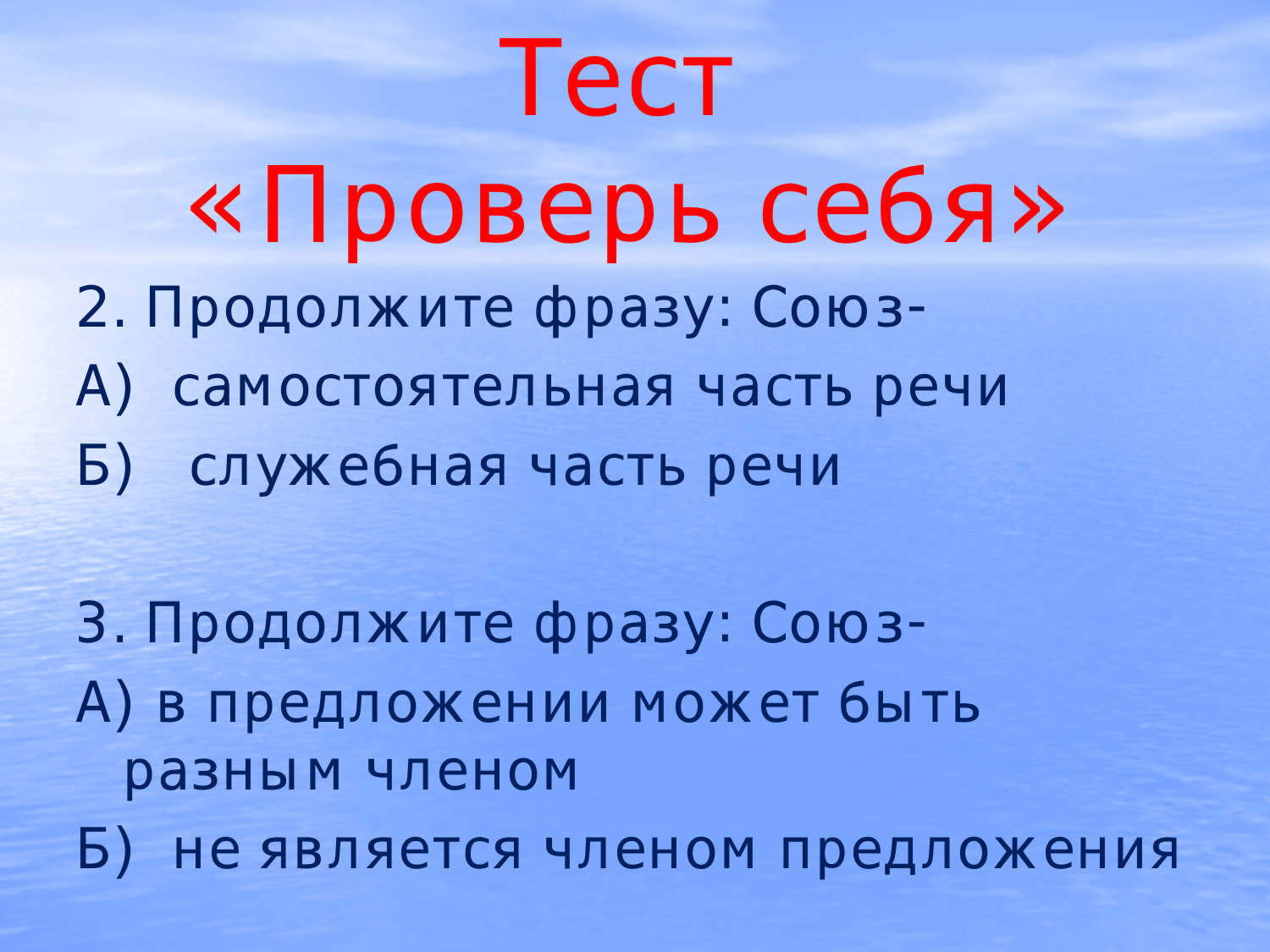

# Тест «Проверь себя»
2. Продолжите фразу: Союз-
А)  самостоятельная часть речи
Б)   служебная часть речи

3. Продолжите фразу: Союз-
А) в предложении может быть разным членом
Б)  не является членом предложения